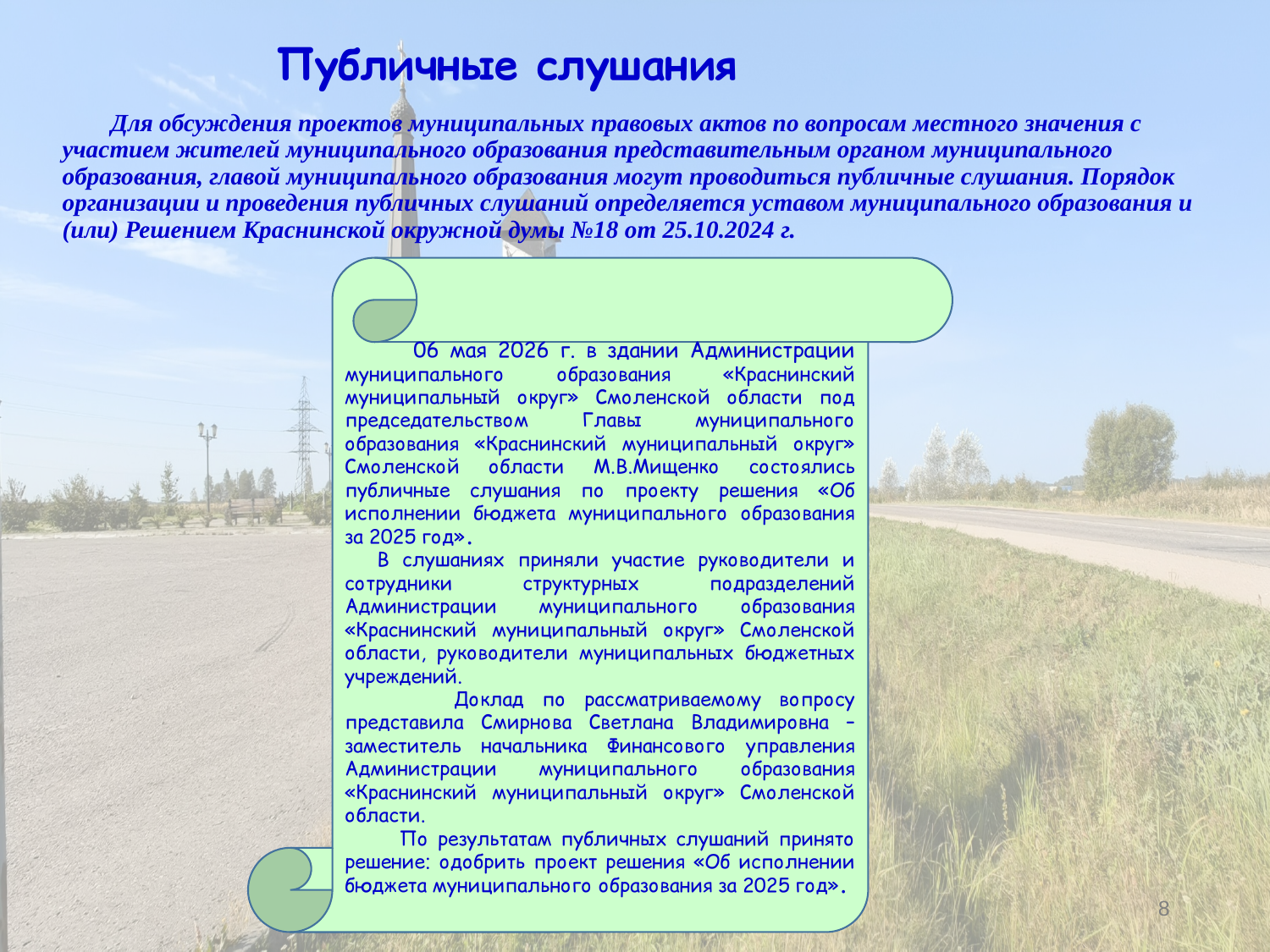

# Публичные слушания Для обсуждения проектов муниципальных правовых актов по вопросам местного значения с участием жителей муниципального образования представительным органом муниципального образования, главой муниципального образования могут проводиться публичные слушания. Порядок организации и проведения публичных слушаний определяется уставом муниципального образования и (или) Решением Краснинской окружной думы №18 от 25.10.2024 г.
       06 мая 2026 г. в здании Администрации муниципального образования «Краснинский муниципальный округ» Смоленской области под председательством Главы муниципального образования «Краснинский муниципальный округ» Смоленской области М.В.Мищенко состоялись публичные слушания по проекту решения «Об исполнении бюджета муниципального образования за 2025 год».
   В слушаниях приняли участие руководители и сотрудники структурных подразделений Администрации муниципального образования «Краснинский муниципальный округ» Смоленской области, руководители муниципальных бюджетных учреждений.
      Доклад по рассматриваемому вопросу представила Смирнова Светлана Владимировна – заместитель начальника Финансового управления Администрации муниципального образования «Краснинский муниципальный округ» Смоленской области.
      По результатам публичных слушаний принято решение: одобрить проект решения «Об исполнении бюджета муниципального образования за 2025 год».

8